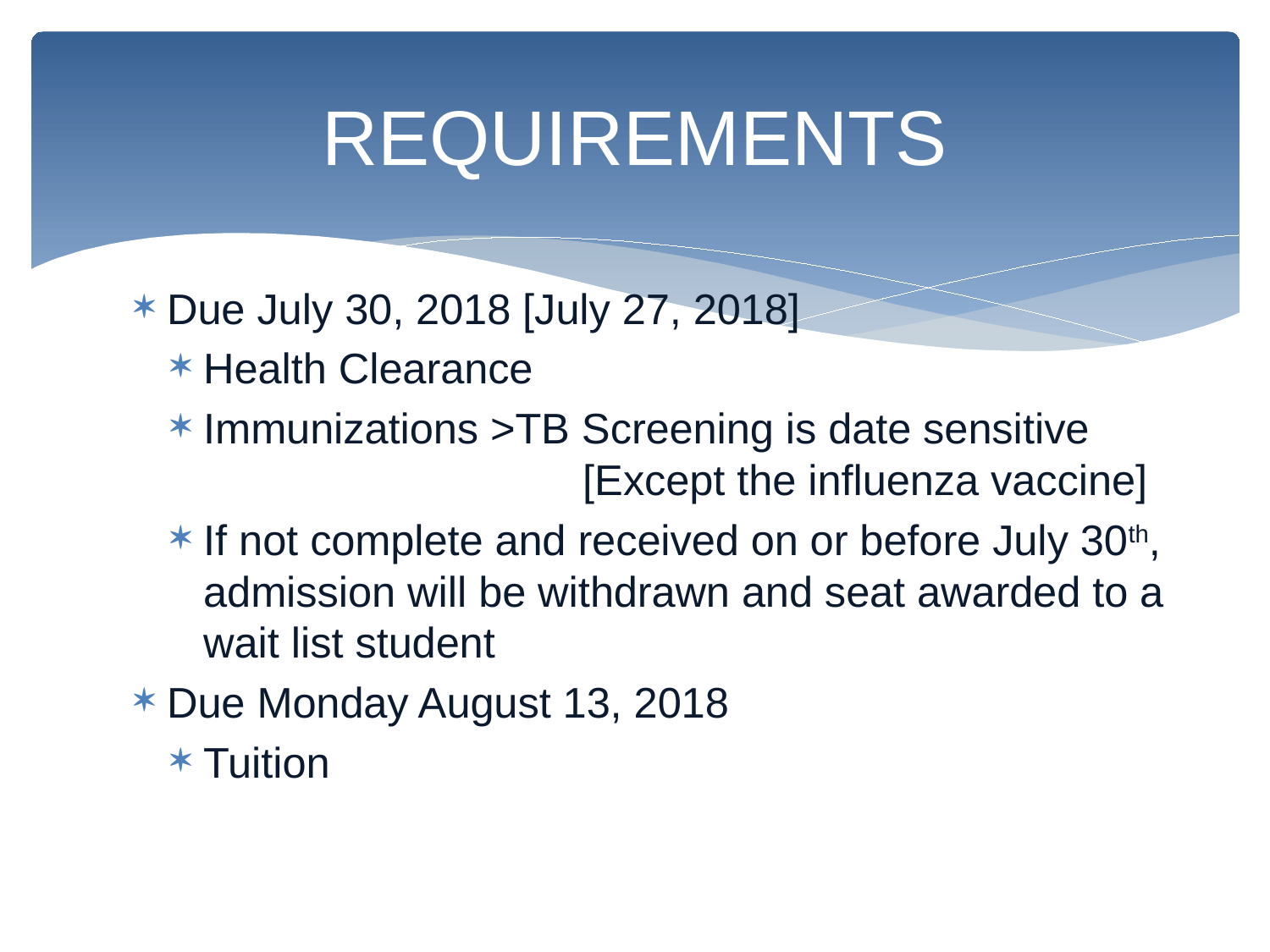

# REQUIREMENTS
Due July 30, 2018 [July 27, 2018]
Health Clearance
Immunizations >TB Screening is date sensitive                                       [Except the influenza vaccine]
If not complete and received on or before July 30th, admission will be withdrawn and seat awarded to a wait list student
Due Monday August 13, 2018
Tuition